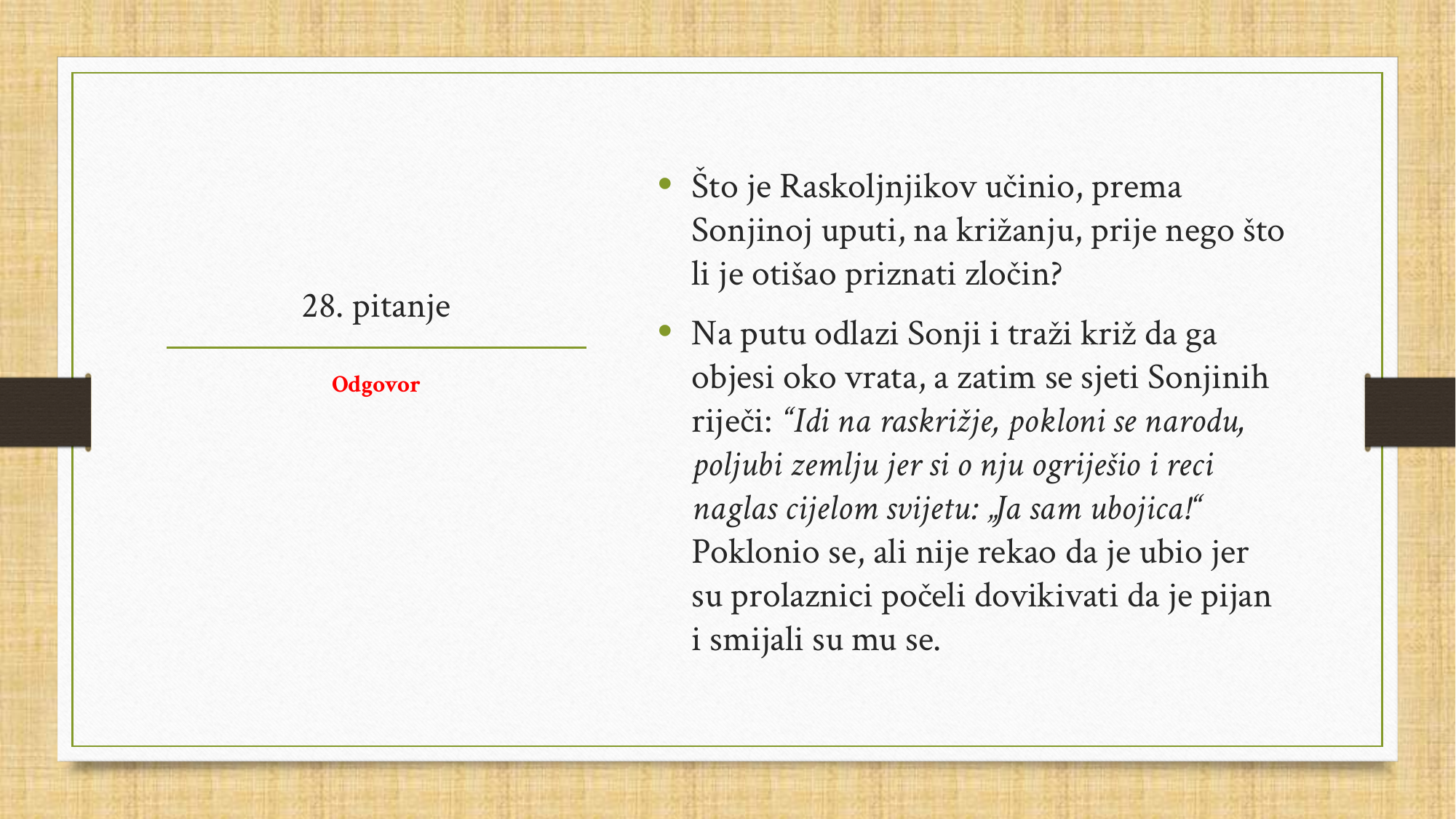

Što je Raskoljnjikov učinio, prema Sonjinoj uputi, na križanju, prije nego što li je otišao priznati zločin?
Na putu odlazi Sonji i traži križ da ga objesi oko vrata, a zatim se sjeti Sonjinih riječi: “Idi na raskrižje, pokloni se narodu, poljubi zemlju jer si o nju ogriješio i reci naglas cijelom svijetu: „Ja sam ubojica!“  Poklonio se, ali nije rekao da je ubio jer su prolaznici počeli dovikivati da je pijan i smijali su mu se.
# 28. pitanje
Odgovor